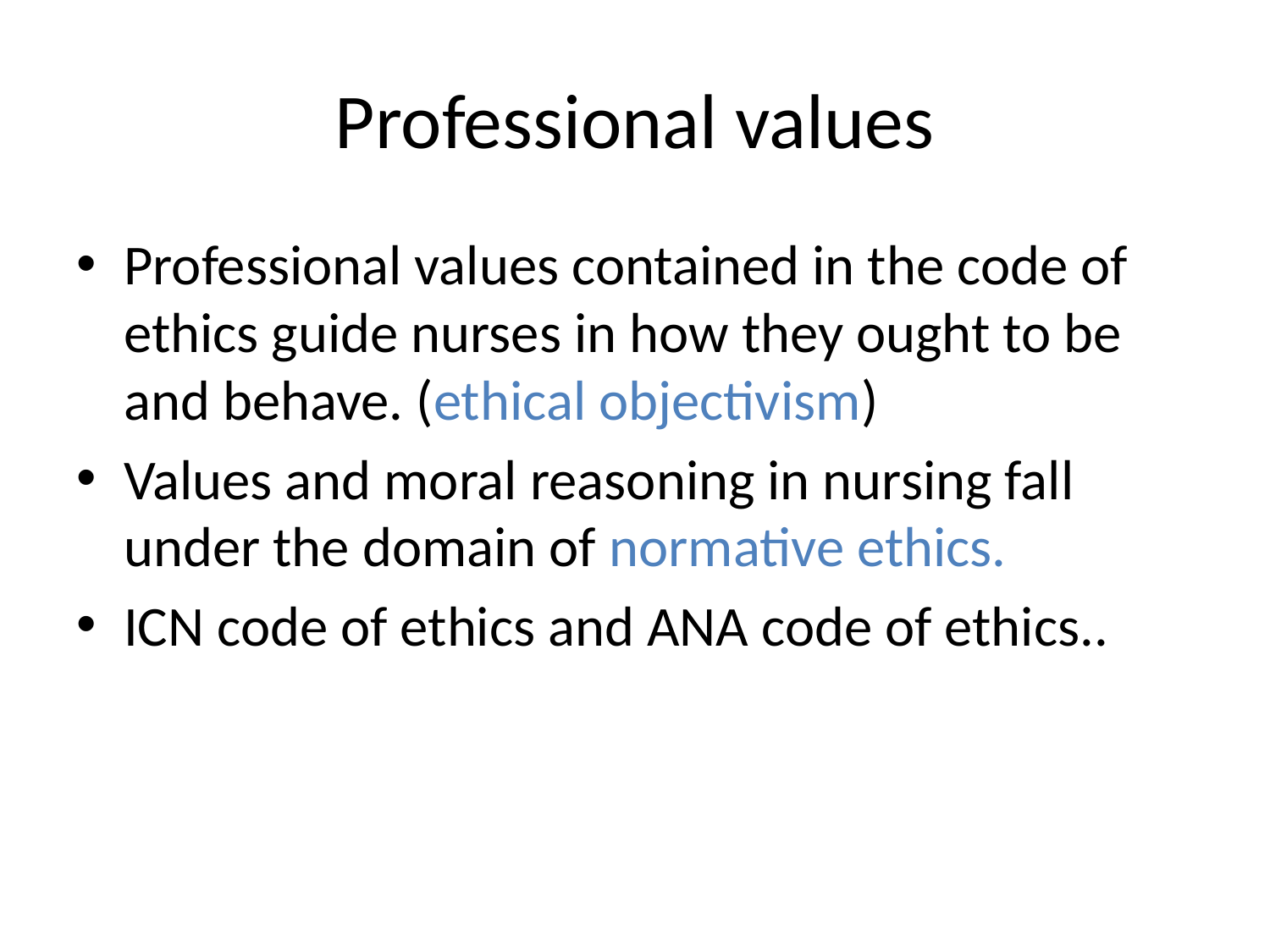

# Professional values
Professional values contained in the code of ethics guide nurses in how they ought to be and behave. (ethical objectivism)
Values and moral reasoning in nursing fall under the domain of normative ethics.
ICN code of ethics and ANA code of ethics..